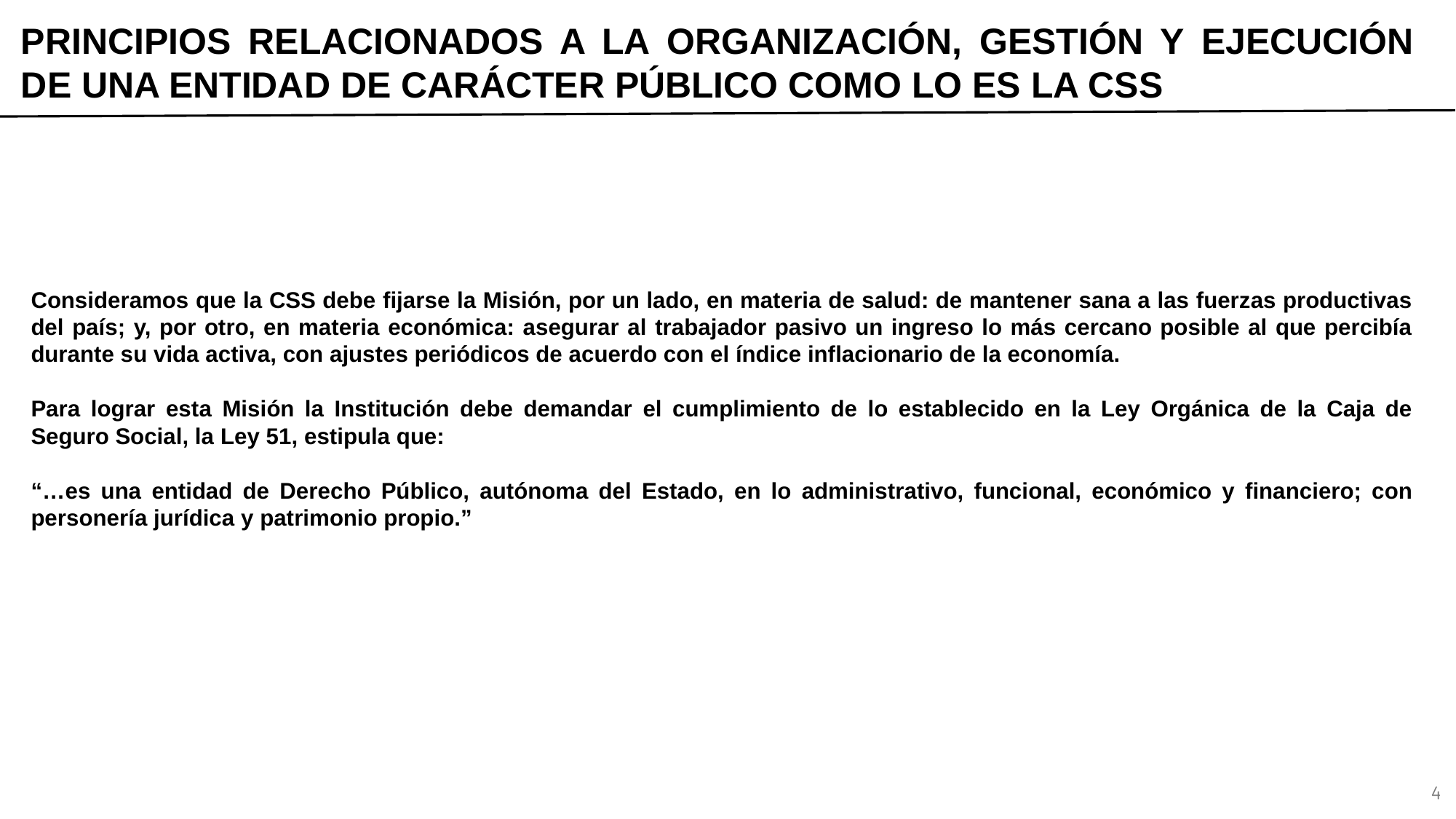

# PRINCIPIOS RELACIONADOS A LA ORGANIZACIÓN, GESTIÓN Y EJECUCIÓN DE UNA ENTIDAD DE CARÁCTER PÚBLICO COMO LO ES LA CSS
Consideramos que la CSS debe fijarse la Misión, por un lado, en materia de salud: de mantener sana a las fuerzas productivas del país; y, por otro, en materia económica: asegurar al trabajador pasivo un ingreso lo más cercano posible al que percibía durante su vida activa, con ajustes periódicos de acuerdo con el índice inflacionario de la economía.

Para lograr esta Misión la Institución debe demandar el cumplimiento de lo establecido en la Ley Orgánica de la Caja de Seguro Social, la Ley 51, estipula que:

“…es una entidad de Derecho Público, autónoma del Estado, en lo administrativo, funcional, económico y financiero; con personería jurídica y patrimonio propio.”
4